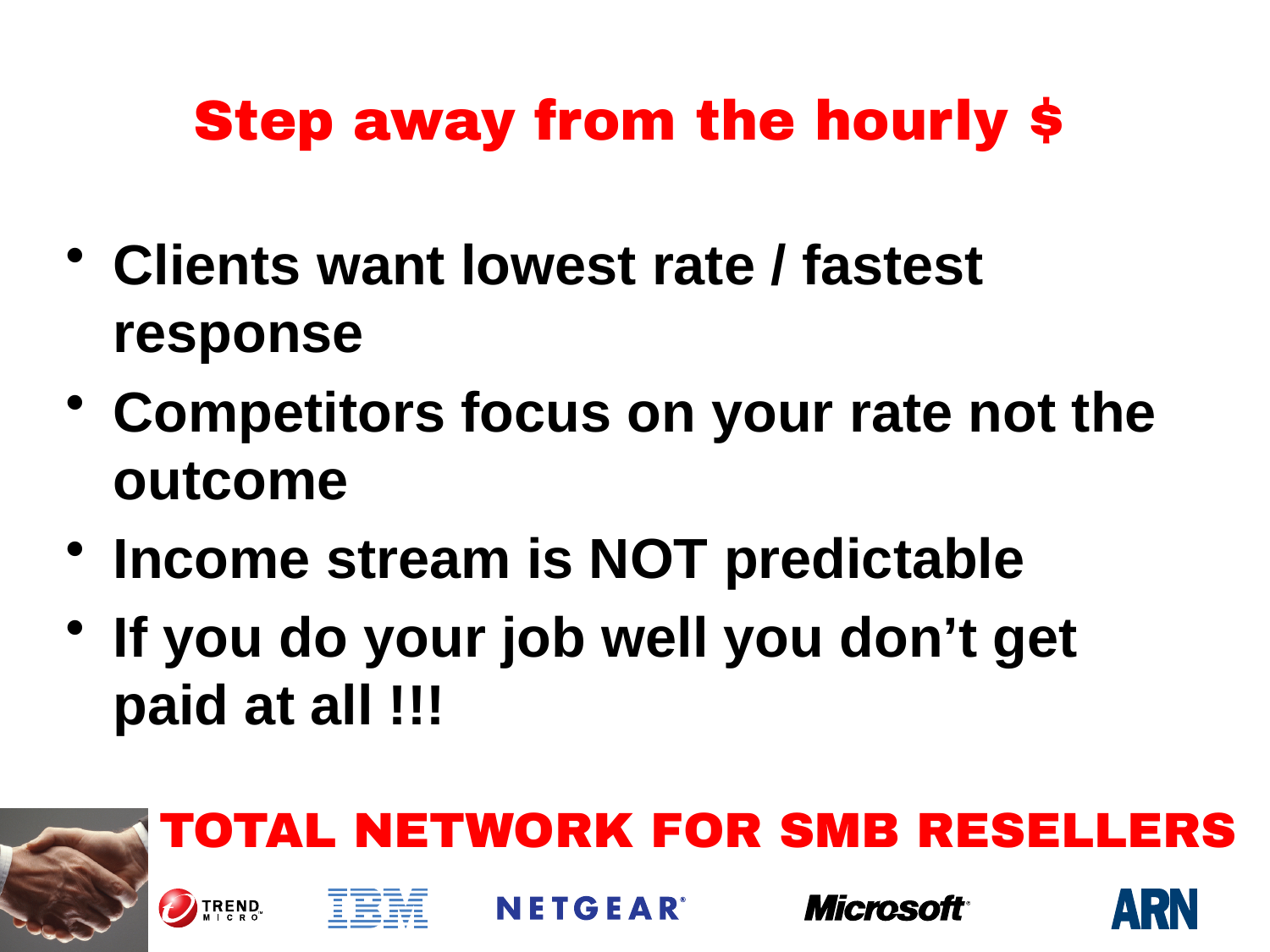

# Step away from the hourly $
Clients want lowest rate / fastest response
Competitors focus on your rate not the outcome
Income stream is NOT predictable
If you do your job well you don’t get paid at all !!!